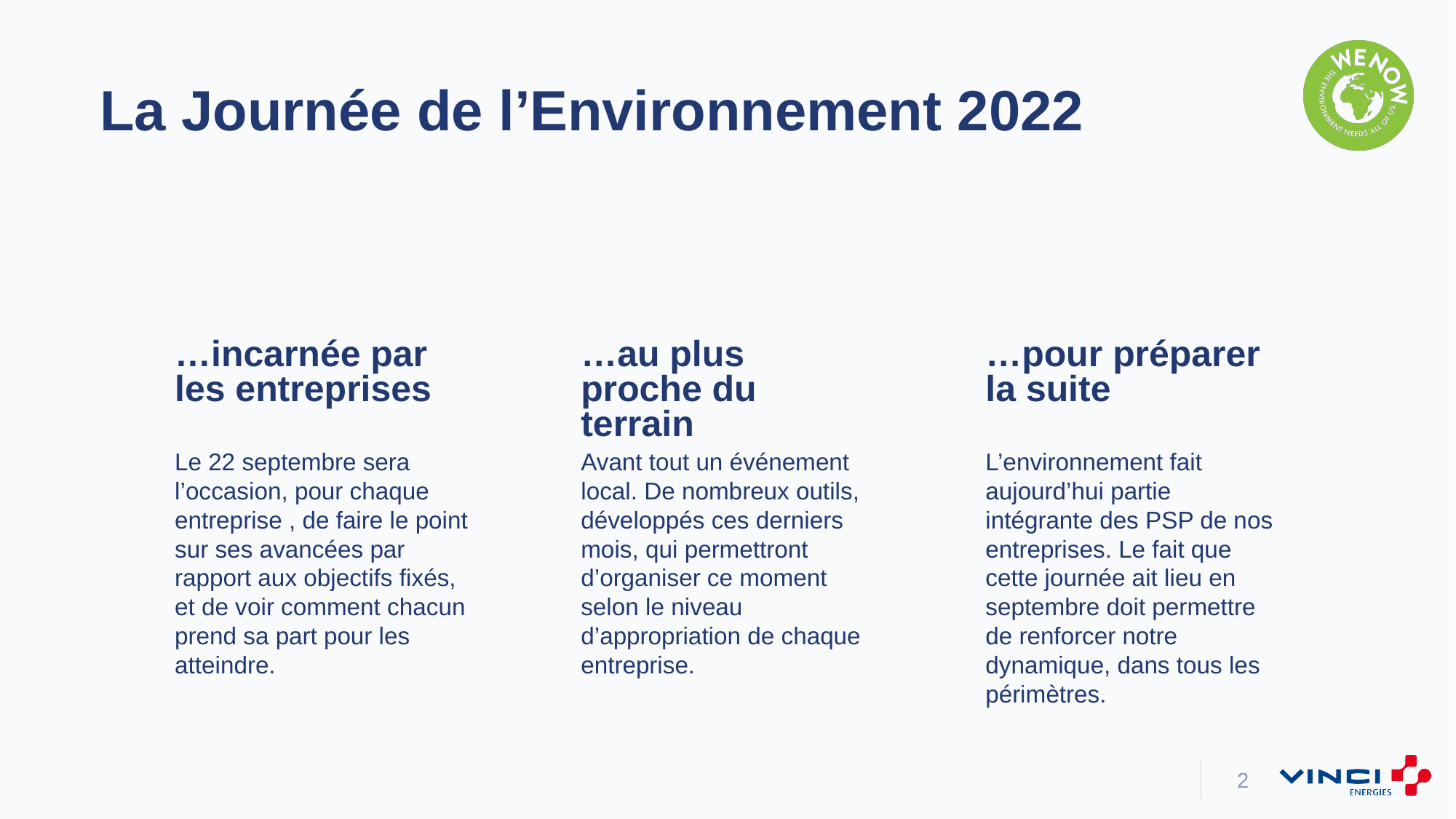

# La Journée de l’Environnement 2022

…incarnée par les entreprises
…au plus proche du terrain
…pour préparer la suite
Le 22 septembre sera l’occasion, pour chaque entreprise , de faire le point sur ses avancées par rapport aux objectifs fixés, et de voir comment chacun prend sa part pour les atteindre.
Avant tout un événement local. De nombreux outils, développés ces derniers mois, qui permettront d’organiser ce moment selon le niveau d’appropriation de chaque entreprise.
L’environnement fait aujourd’hui partie intégrante des PSP de nos entreprises. Le fait que cette journée ait lieu en septembre doit permettre de renforcer notre dynamique, dans tous les périmètres.
2